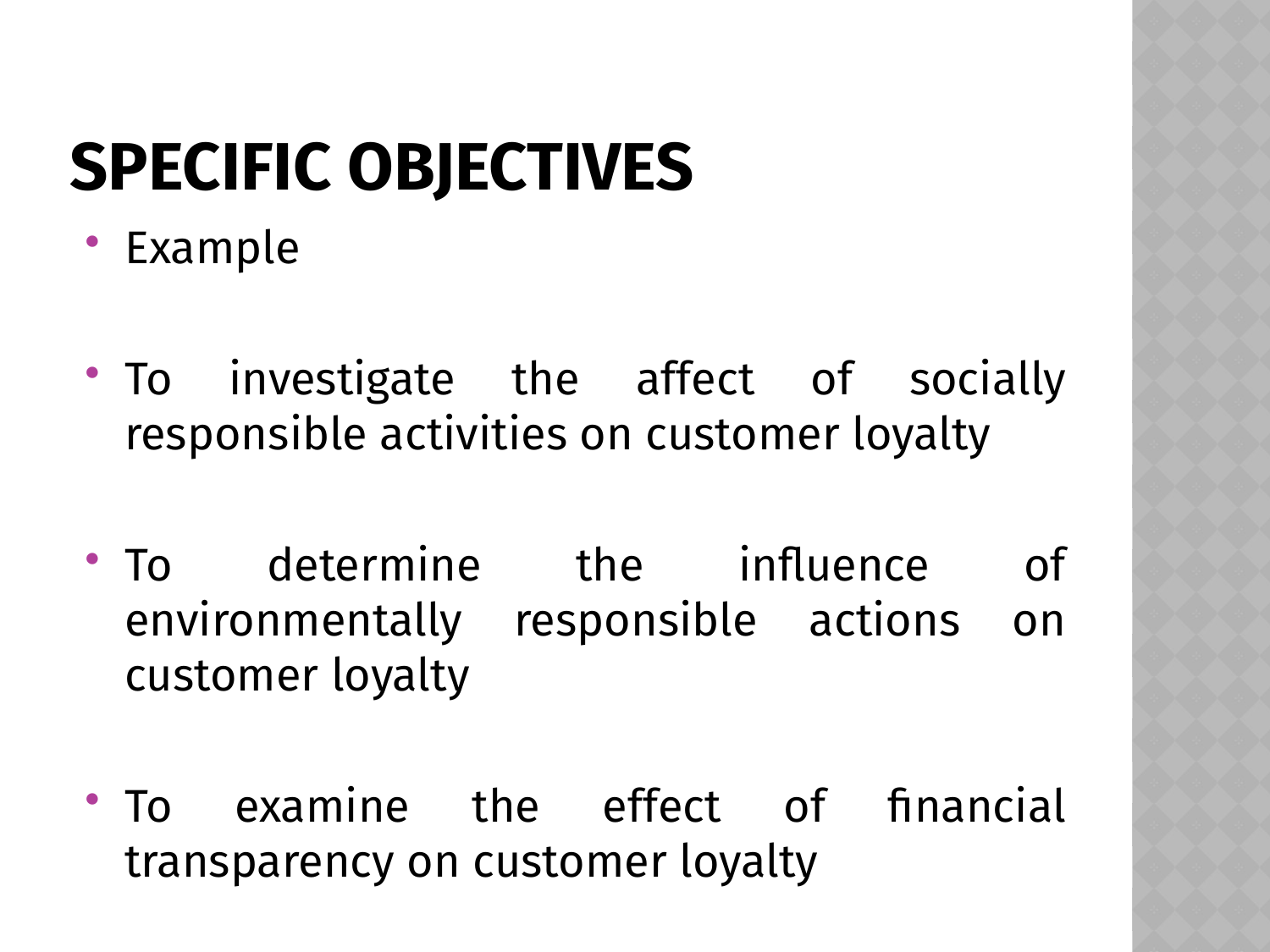

# Specific objectives
Example

To investigate the affect of socially responsible activities on customer loyalty

To determine the influence of environmentally responsible actions on customer loyalty

To examine the effect of financial transparency on customer loyalty